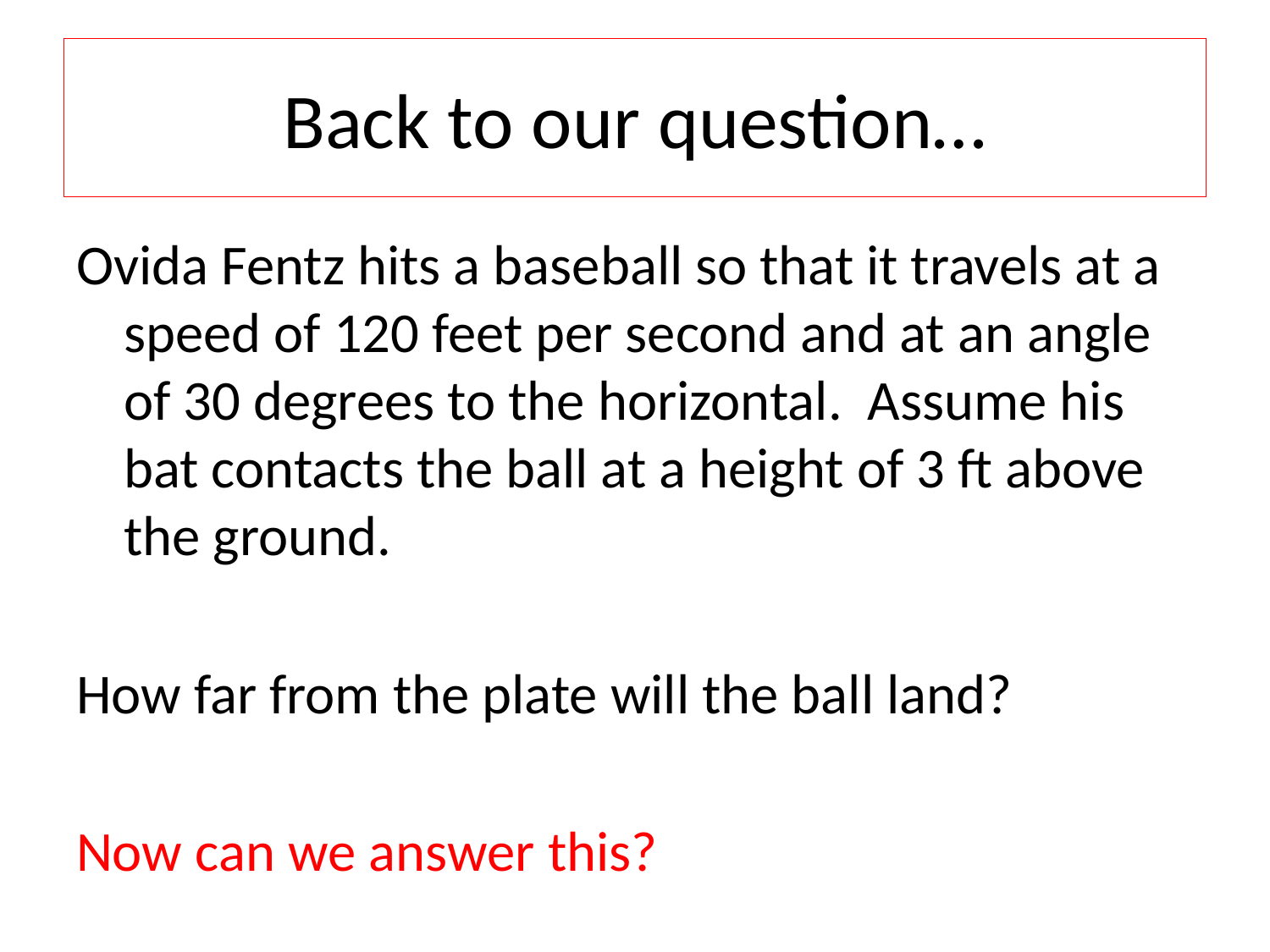

# Back to our question…
Ovida Fentz hits a baseball so that it travels at a speed of 120 feet per second and at an angle of 30 degrees to the horizontal.  Assume his bat contacts the ball at a height of 3 ft above the ground.

How far from the plate will the ball land?

Now can we answer this?